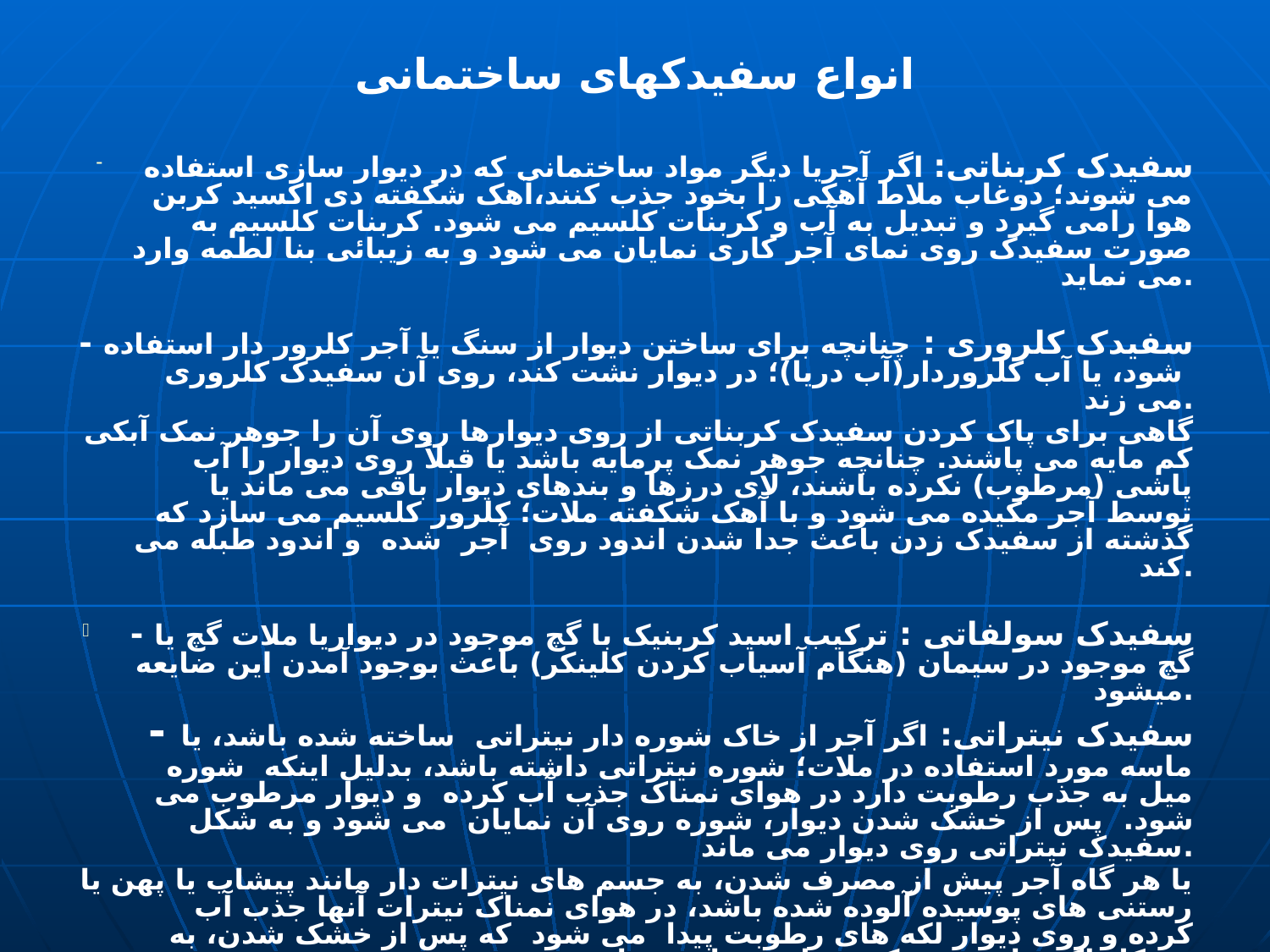

# انواع سفیدکهای ساختمانی

سفیدک کربناتی: اگر آجریا دیگر مواد ساختمانی که در دیوار سازی استفاده می شوند؛ دوغاب ملاط آهکی را بخود جذب کنند،آهک شکفته دی اکسید کربن هوا رامی گیرد و تبدیل به آب و کربنات کلسیم می شود. کربنات کلسیم به صورت سفیدک روی نمای آجر کاری نمایان می شود و به زیبائی بنا لطمه وارد می نماید.

- سفیدک کلروری : چنانچه برای ساختن دیوار از سنگ یا آجر کلرور دار استفاده  شود، یا آب کلروردار(آب دریا)؛ در دیوار نشت کند، روی آن سفیدک کلروری می زند.
گاهی برای پاک کردن سفیدک کربناتی از روی دیوارها روی آن را جوهر نمک آبکی کم مایه می پاشند. چنانچه جوهر نمک پرمایه باشد یا قبلاً روی دیوار را آب پاشی (مرطوب) نکرده باشند، لای درزها و بندهای دیوار باقی می ماند یا توسط آجر مکیده می شود و با آهک شکفته ملات؛ کلرور کلسیم می سازد که گذشته از سفیدک زدن باعث جدا شدن اندود روی  آجر  شده  و اندود طبله می کند.

- سفیدک سولفاتی : ترکیب اسید کربنیک با گچ موجود در دیواریا ملات گچ یا گچ موجود در سیمان (هنگام آسیاب کردن کلینکر) باعث بوجود آمدن این ضایعه میشود.
- سفیدک نیتراتی: اگر آجر از خاک شوره دار نیتراتی  ساخته شده باشد، یا ماسه مورد استفاده در ملات؛ شوره نیتراتی داشته باشد، بدلیل اینکه  شوره میل به جذب رطوبت دارد در هوای نمناک جذب آب کرده  و دیوار مرطوب می شود.  پس از خشک شدن دیوار، شوره روی آن نمایان  می شود و به شکل سفیدک نیتراتی روی دیوار می ماند.
یا هر گاه آجر پیش از مصرف شدن، به جسم های نیترات دار مانند پیشاب یا پهن یا رستنی های پوسیده آلوده شده باشد، در هوای نمناک نیترات آنها جذب آب کرده و روی دیوار لکه های رطوبت پیدا  می شود  که پس از خشک شدن، به شکل لکه های سفیدک نیتراتی بجا می ماند.